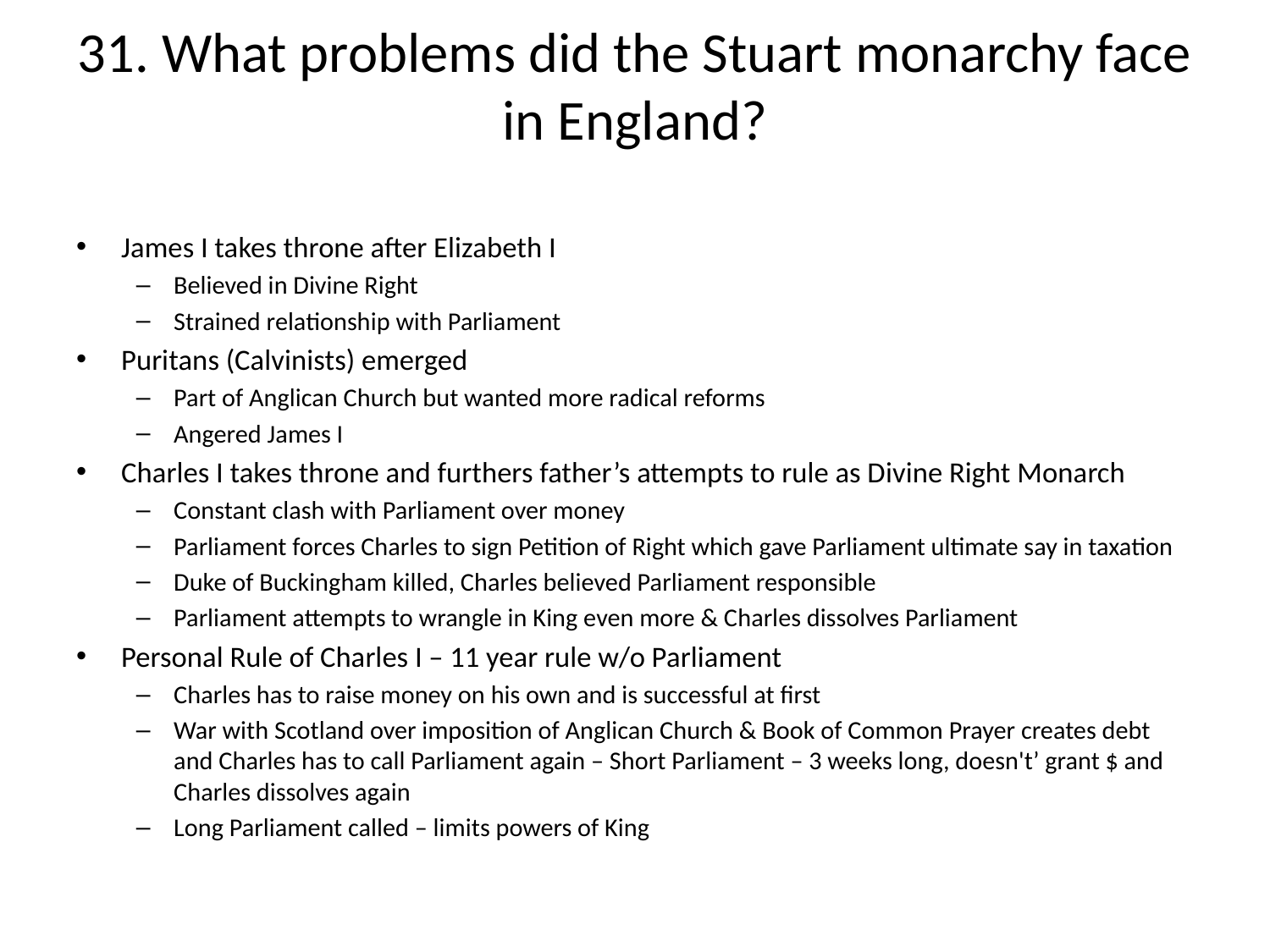

# 31. What problems did the Stuart monarchy face in England?
James I takes throne after Elizabeth I
Believed in Divine Right
Strained relationship with Parliament
Puritans (Calvinists) emerged
Part of Anglican Church but wanted more radical reforms
Angered James I
Charles I takes throne and furthers father’s attempts to rule as Divine Right Monarch
Constant clash with Parliament over money
Parliament forces Charles to sign Petition of Right which gave Parliament ultimate say in taxation
Duke of Buckingham killed, Charles believed Parliament responsible
Parliament attempts to wrangle in King even more & Charles dissolves Parliament
Personal Rule of Charles I – 11 year rule w/o Parliament
Charles has to raise money on his own and is successful at first
War with Scotland over imposition of Anglican Church & Book of Common Prayer creates debt and Charles has to call Parliament again – Short Parliament – 3 weeks long, doesn't’ grant $ and Charles dissolves again
Long Parliament called – limits powers of King